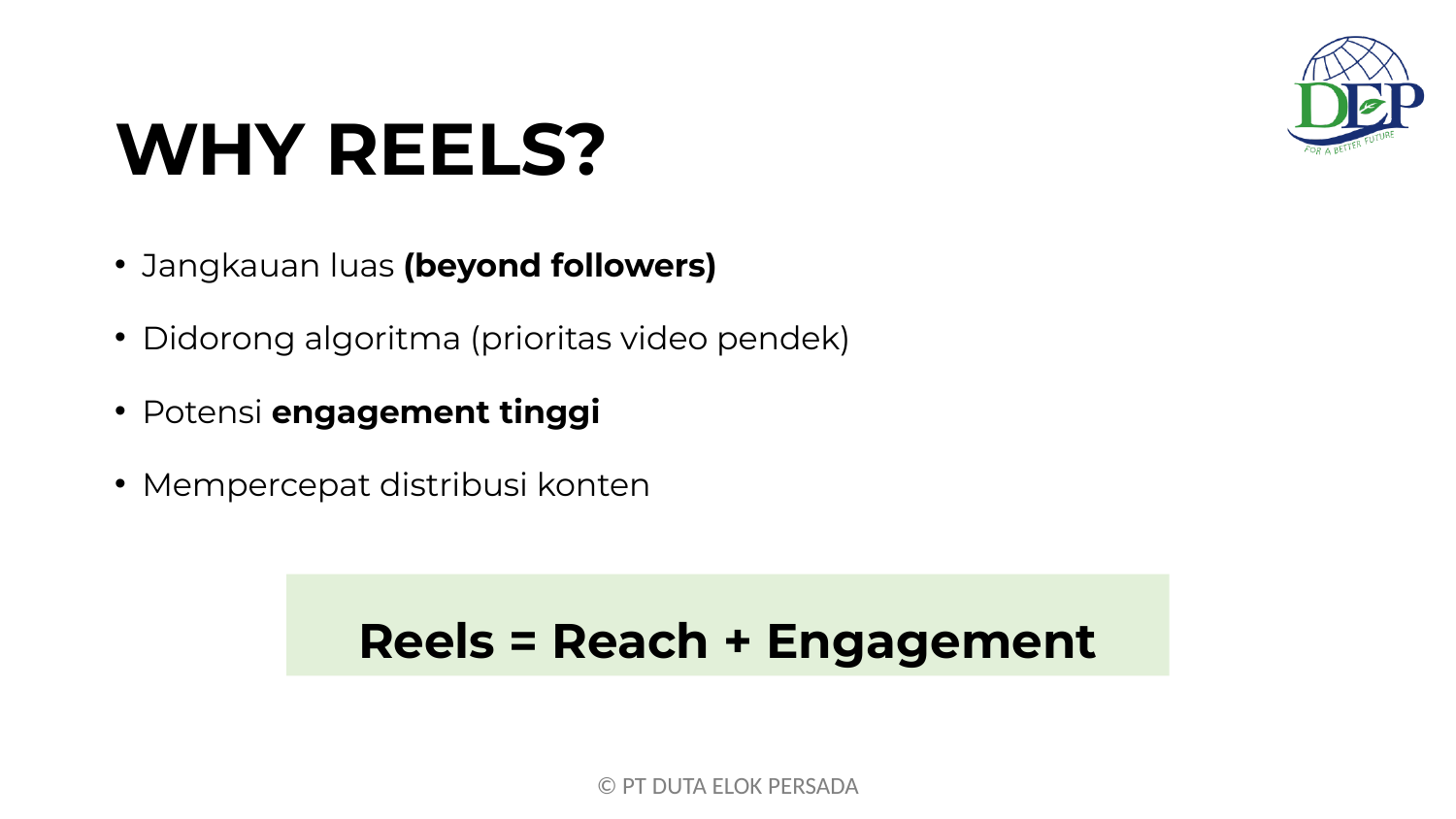

# WHY REELS?
Jangkauan luas (beyond followers)
Didorong algoritma (prioritas video pendek)
Potensi engagement tinggi
Mempercepat distribusi konten
Reels = Reach + Engagement